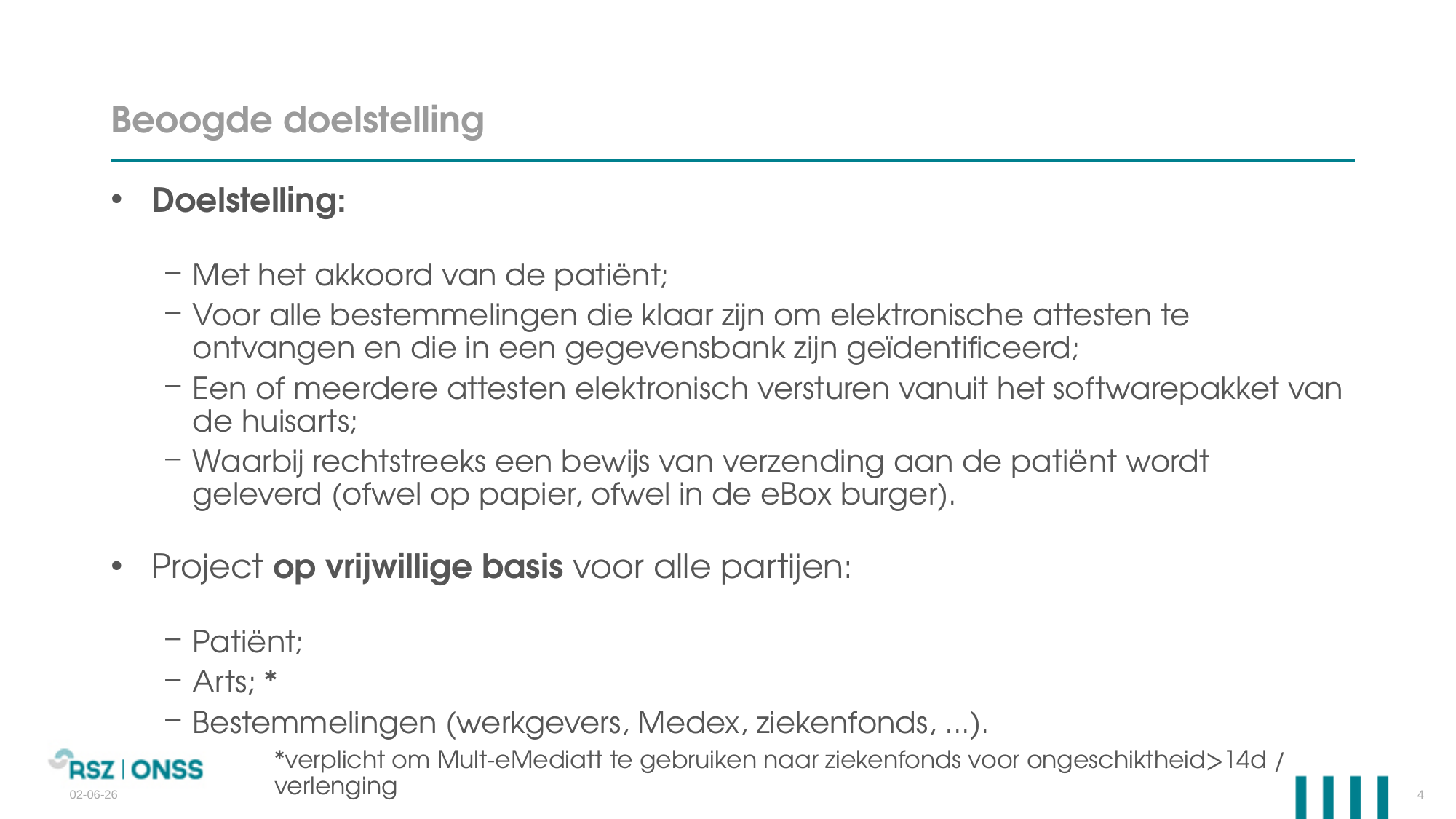

# Beoogde doelstelling
Doelstelling:
Met het akkoord van de patiënt;
Voor alle bestemmelingen die klaar zijn om elektronische attesten te ontvangen en die in een gegevensbank zijn geïdentificeerd;
Een of meerdere attesten elektronisch versturen vanuit het softwarepakket van de huisarts;
Waarbij rechtstreeks een bewijs van verzending aan de patiënt wordt geleverd (ofwel op papier, ofwel in de eBox burger).

Project op vrijwillige basis voor alle partijen:
Patiënt;
Arts; *
Bestemmelingen (werkgevers, Medex, ziekenfonds, ...).
*verplicht om Mult-eMediatt te gebruiken naar ziekenfonds voor ongeschiktheid>14d / verlenging